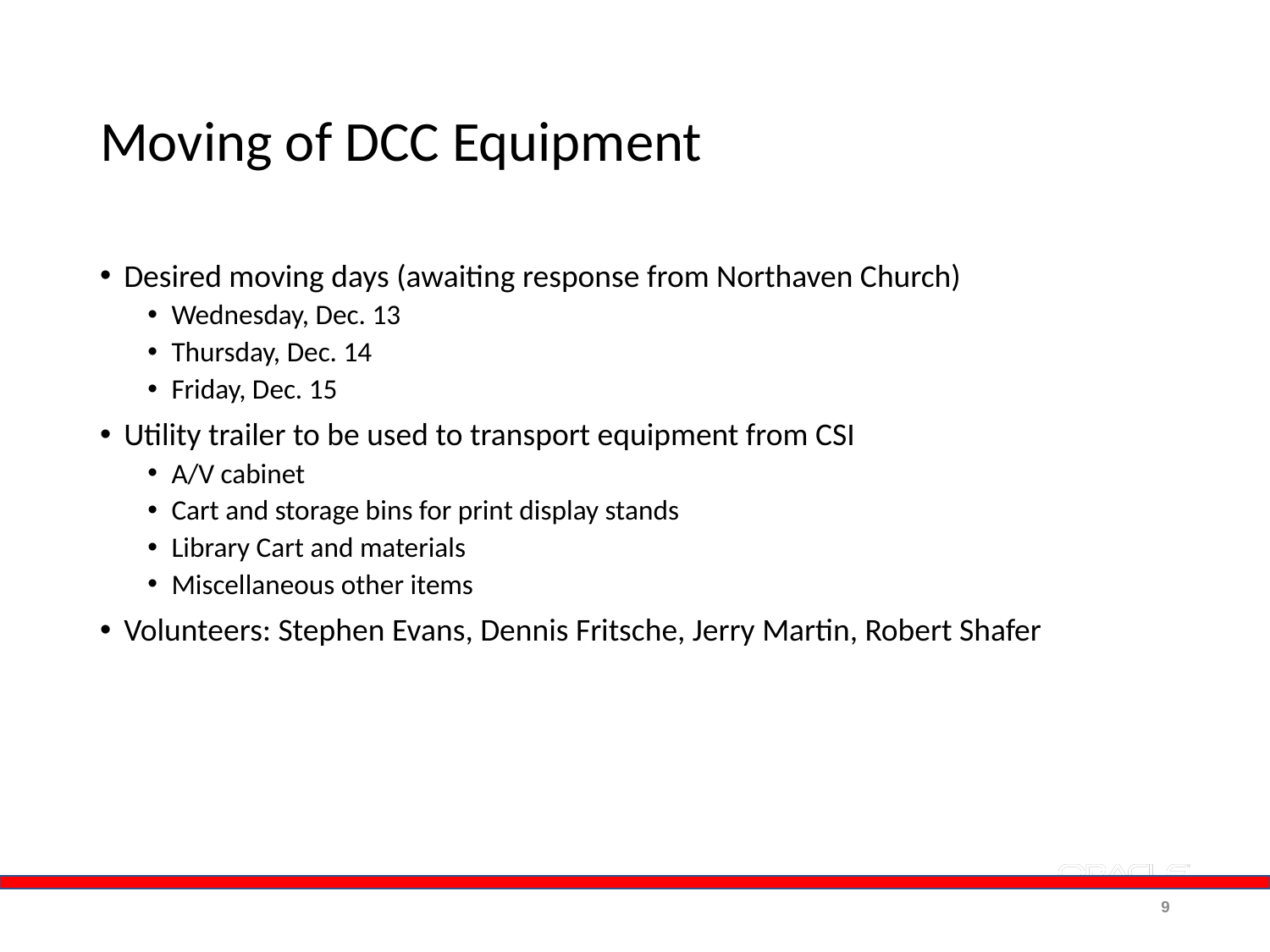

# Moving of DCC Equipment
Desired moving days (awaiting response from Northaven Church)
Wednesday, Dec. 13
Thursday, Dec. 14
Friday, Dec. 15
Utility trailer to be used to transport equipment from CSI
A/V cabinet
Cart and storage bins for print display stands
Library Cart and materials
Miscellaneous other items
Volunteers: Stephen Evans, Dennis Fritsche, Jerry Martin, Robert Shafer
9